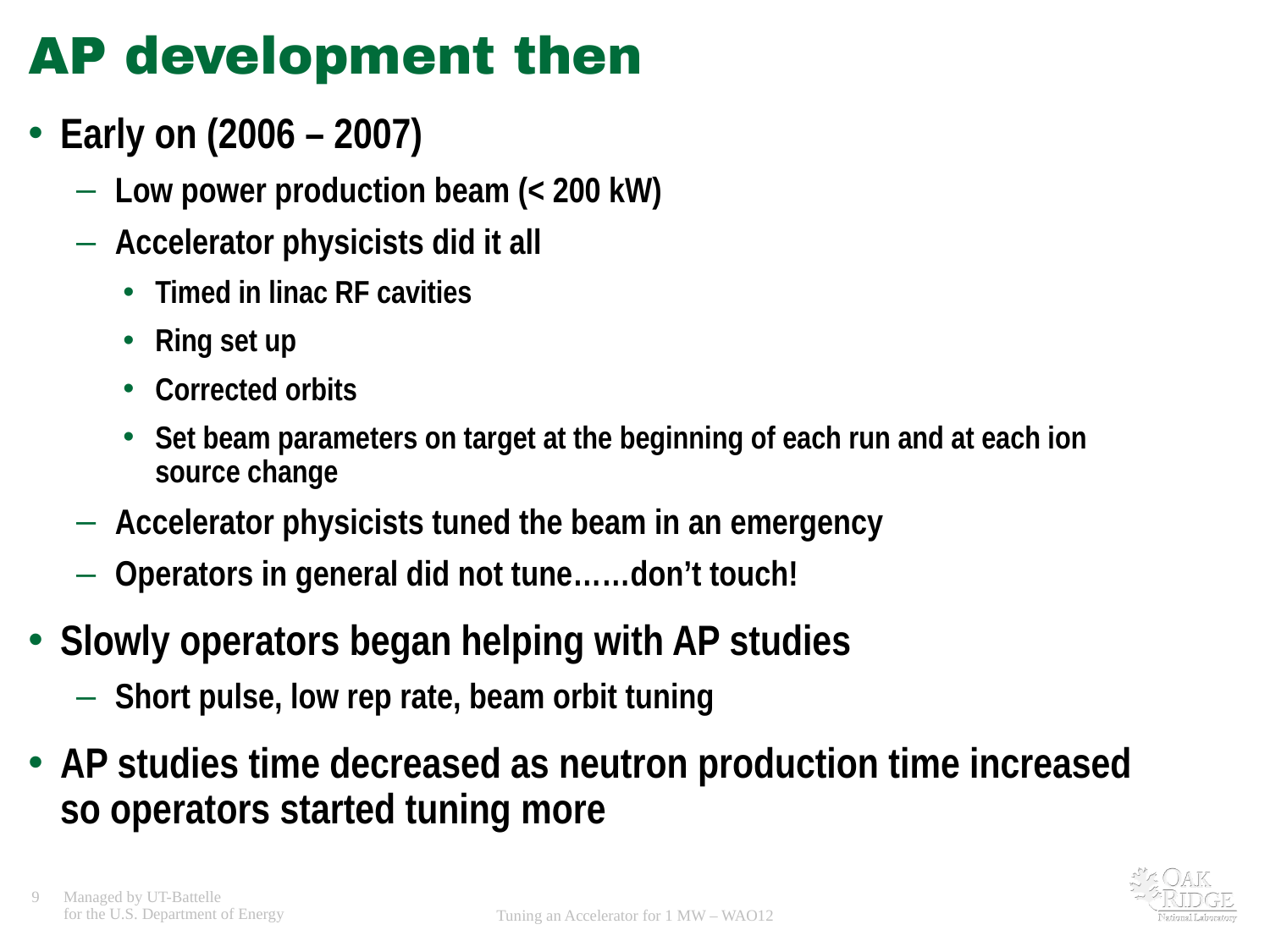

# AP development then
Early on (2006 – 2007)
Low power production beam (< 200 kW)
Accelerator physicists did it all
Timed in linac RF cavities
Ring set up
Corrected orbits
Set beam parameters on target at the beginning of each run and at each ion source change
Accelerator physicists tuned the beam in an emergency
Operators in general did not tune……don’t touch!
Slowly operators began helping with AP studies
Short pulse, low rep rate, beam orbit tuning
AP studies time decreased as neutron production time increased so operators started tuning more